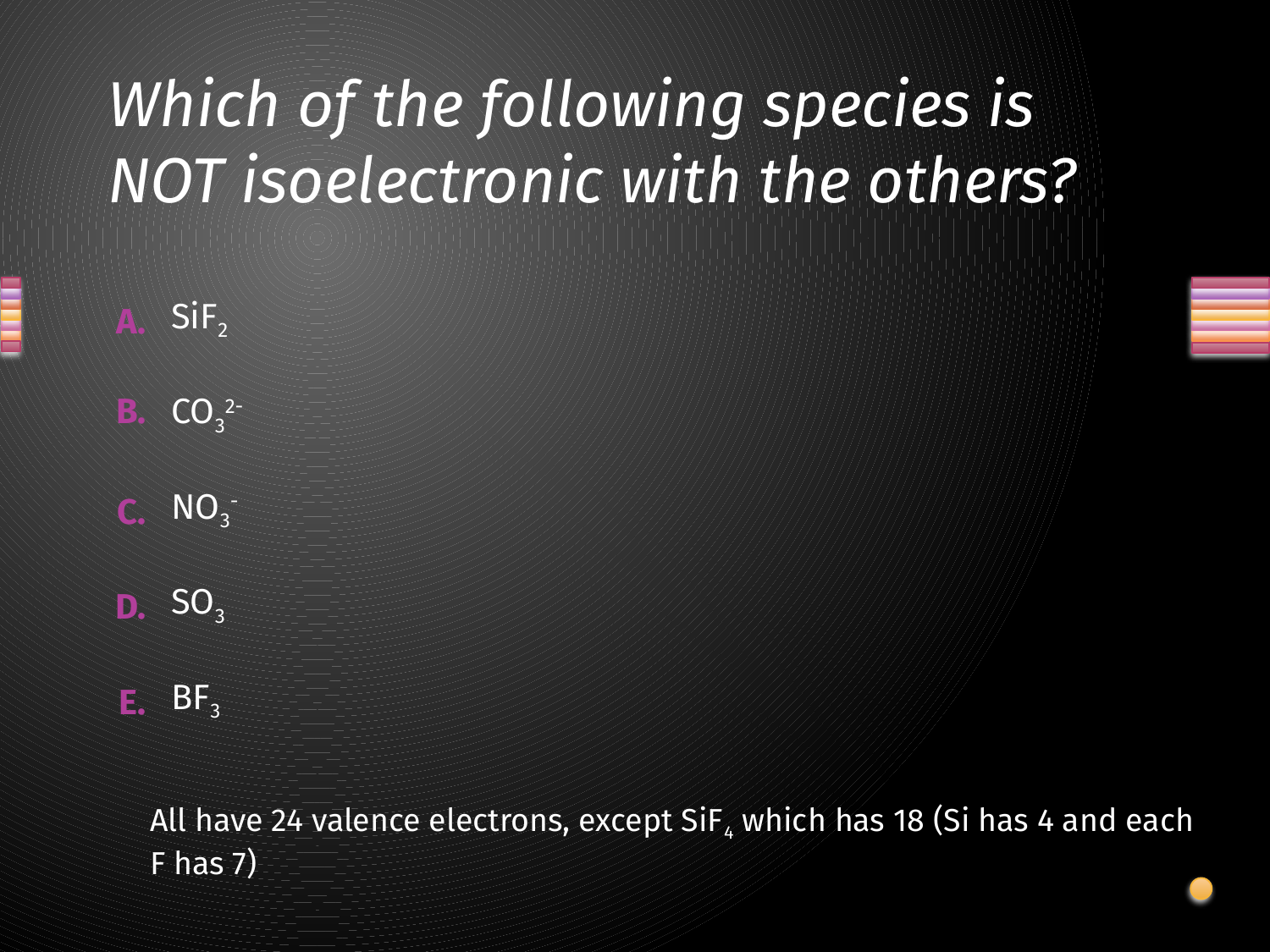

# Which of the following species is NOT isoelectronic with the others?
SiF2
CO32-
NO3-
SO3
BF3
All have 24 valence electrons, except SiF4 which has 18 (Si has 4 and each
F has 7)